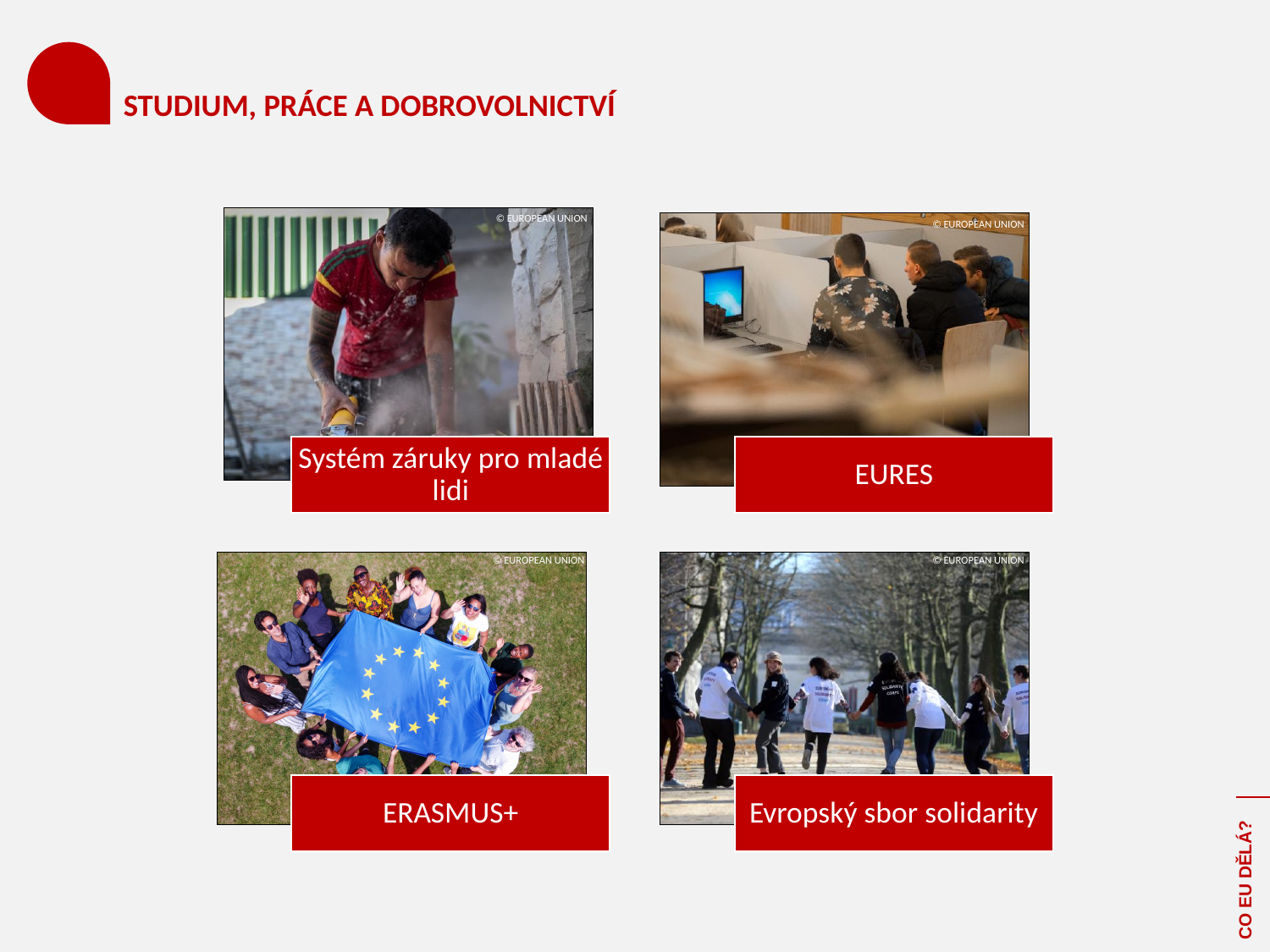

# STUDIUM, PRÁCE A DOBROVOLNICTVÍ
© EUROPEAN UNION
Systém záruky pro mladé lidi
EURES
ERASMUS+
Evropský sbor solidarity
© EUROPEAN UNION
© EUROPEAN UNION
© EUROPEAN UNION
CO EU DĚLÁ?